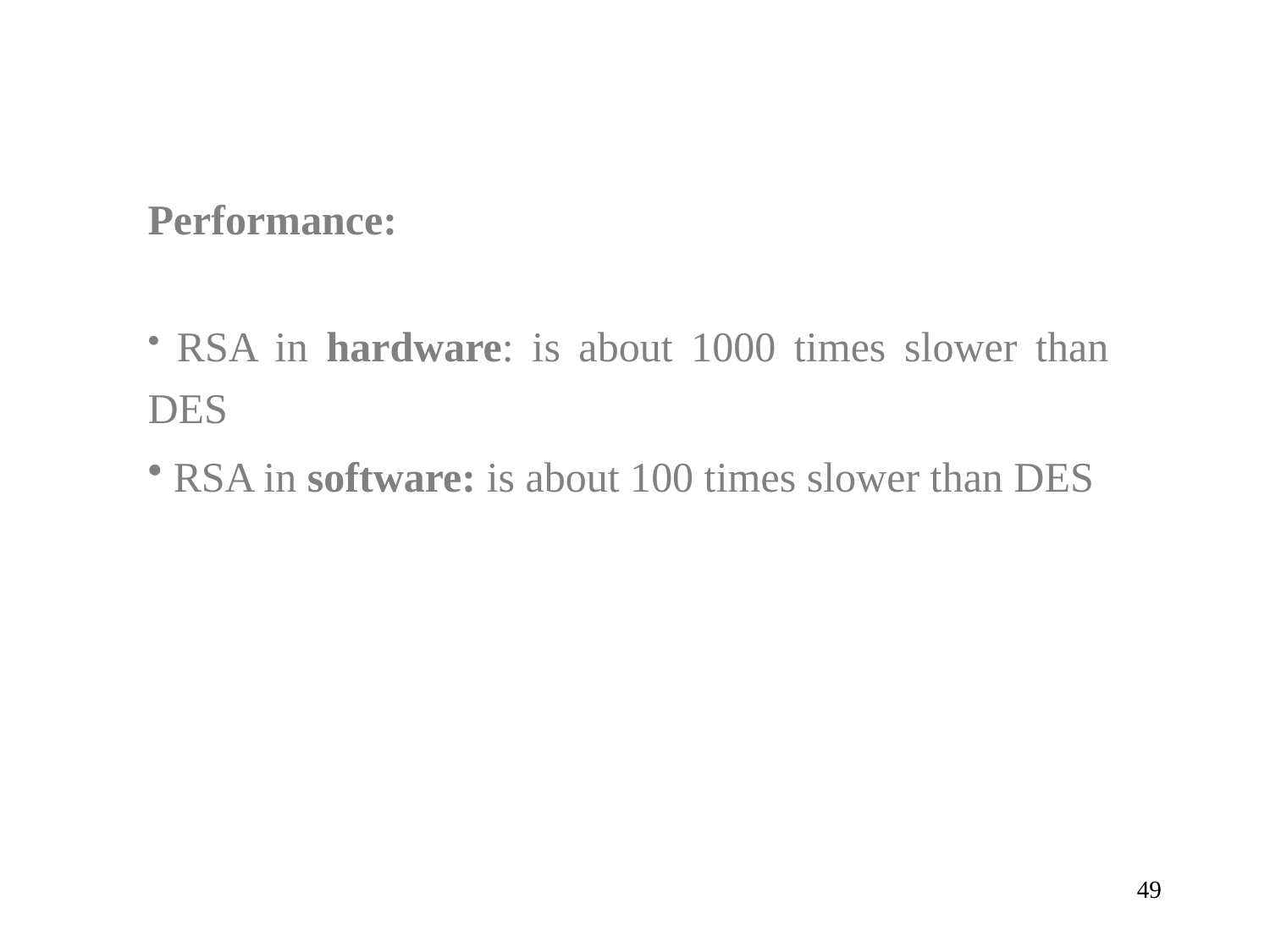

Performance:

 RSA in hardware: is about 1000 times slower than  DES
 RSA in software: is about 100 times slower than DES

49